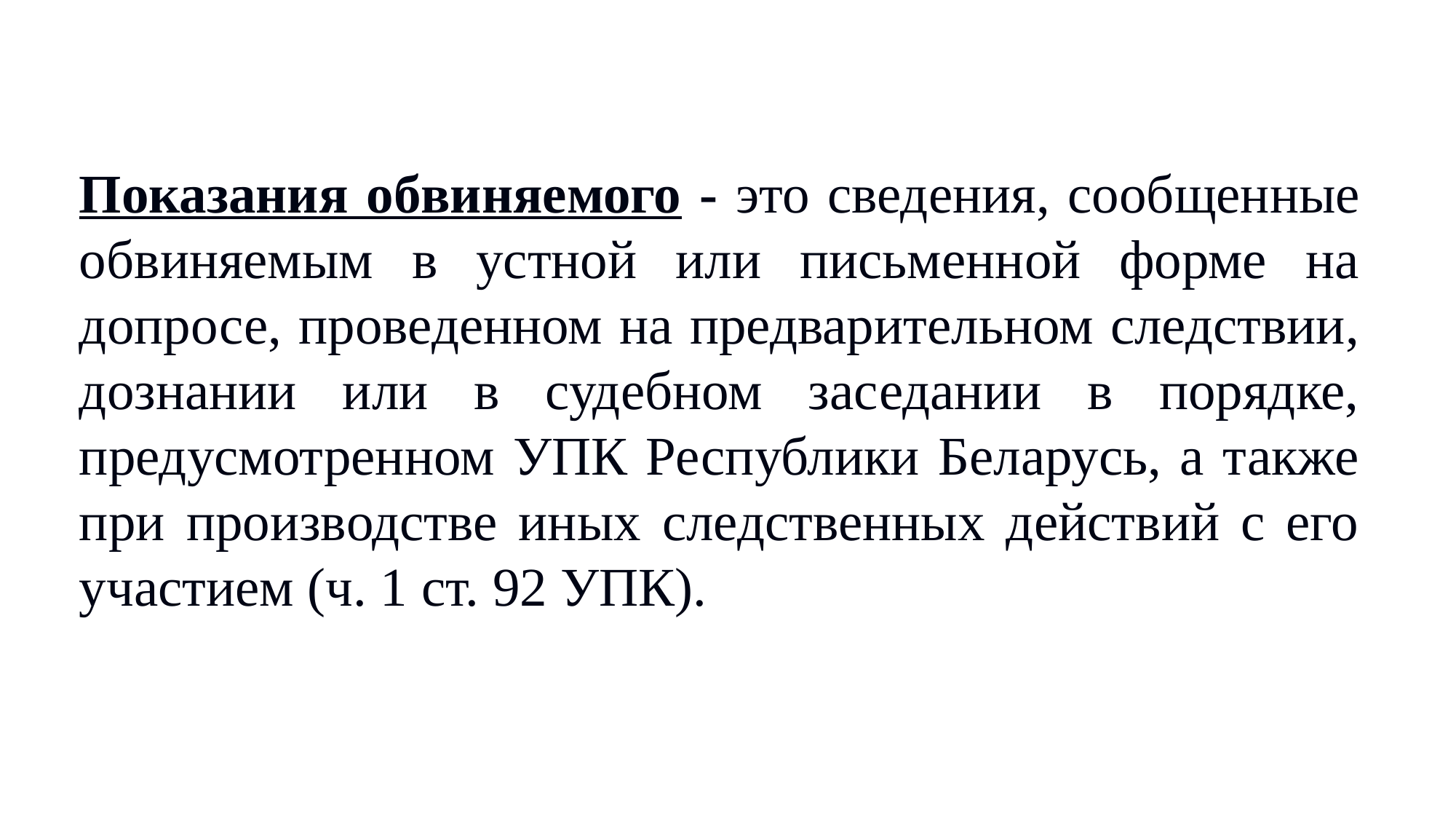

Показания обвиняемого - это сведения, сообщенные обвиняемым в устной или письменной форме на допросе, проведенном на предварительном следствии, дознании или в судебном заседании в порядке, предусмотренном УПК Республики Беларусь, а также при производстве иных следственных действий с его участием (ч. 1 ст. 92 УПК).